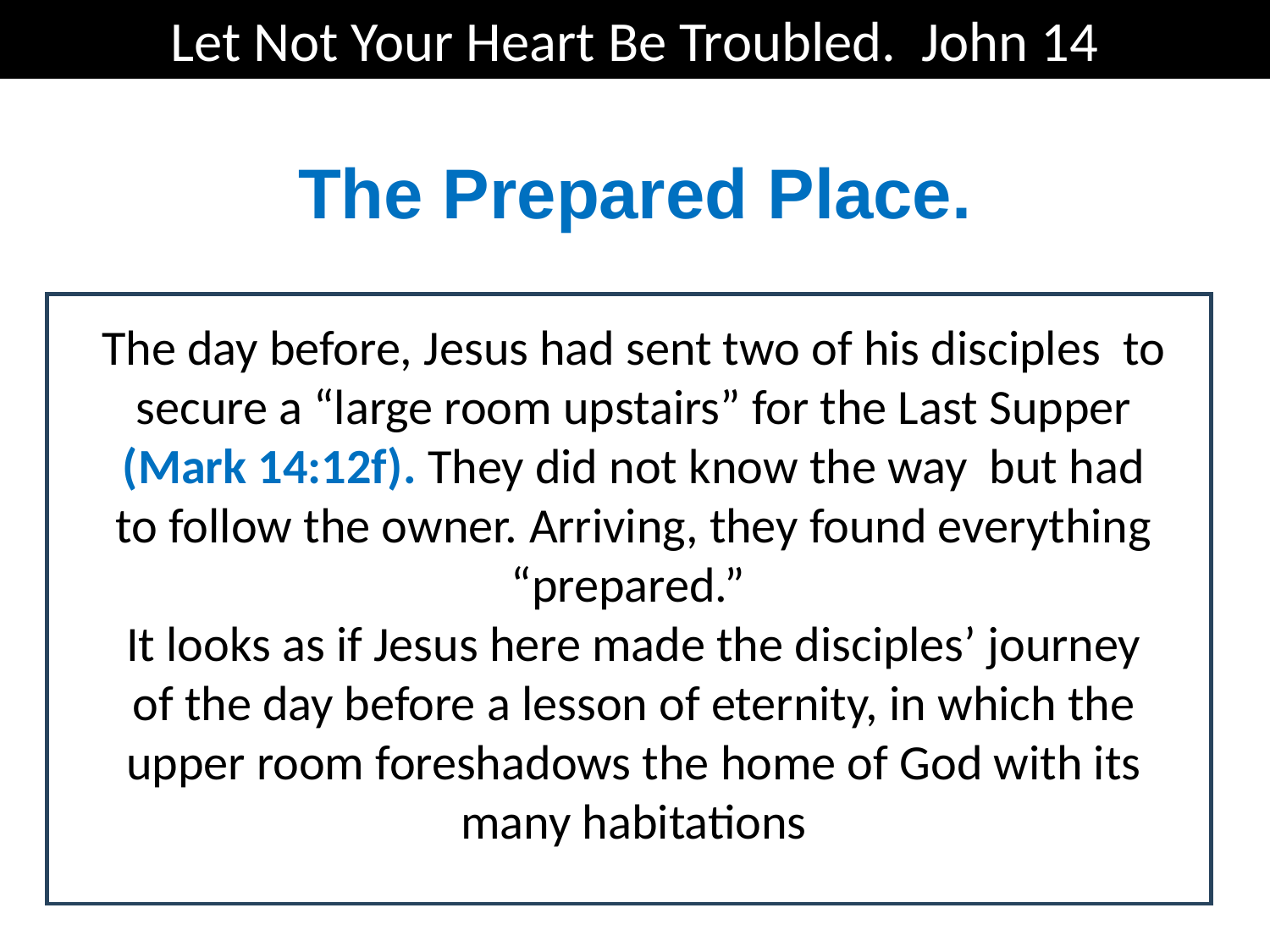

Let Not Your Heart Be Troubled.  John 14
The Prepared Place.

The day before, Jesus had sent two of his disciples  to secure a “large room upstairs” for the Last Supper (Mark 14:12f). They did not know the way  but had to follow the owner. Arriving, they found everything “prepared.”
It looks as if Jesus here made the disciples’ journey of the day before a lesson of eternity, in which the upper room foreshadows the home of God with its many habitations